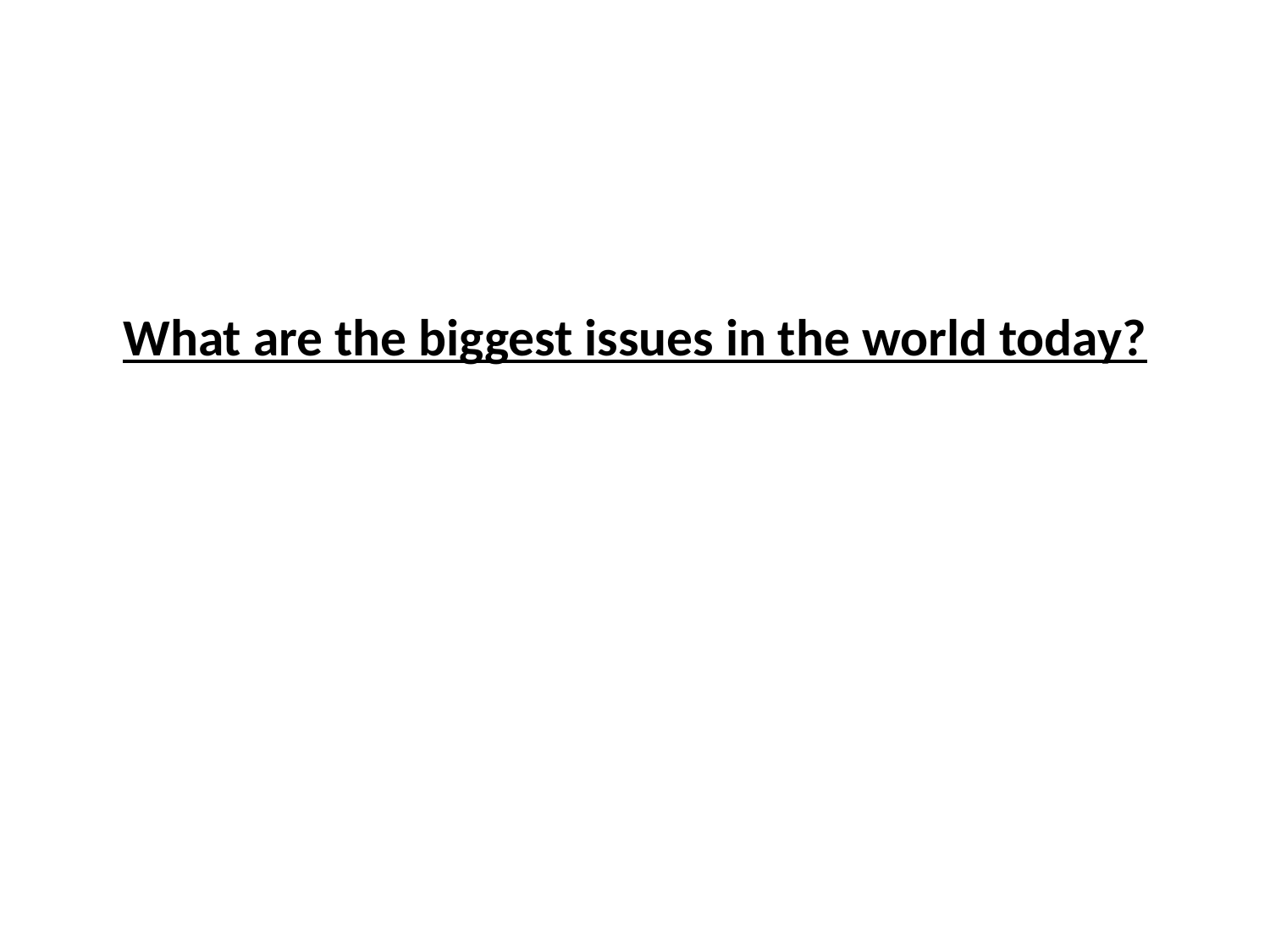

# What are the biggest issues in the world today?